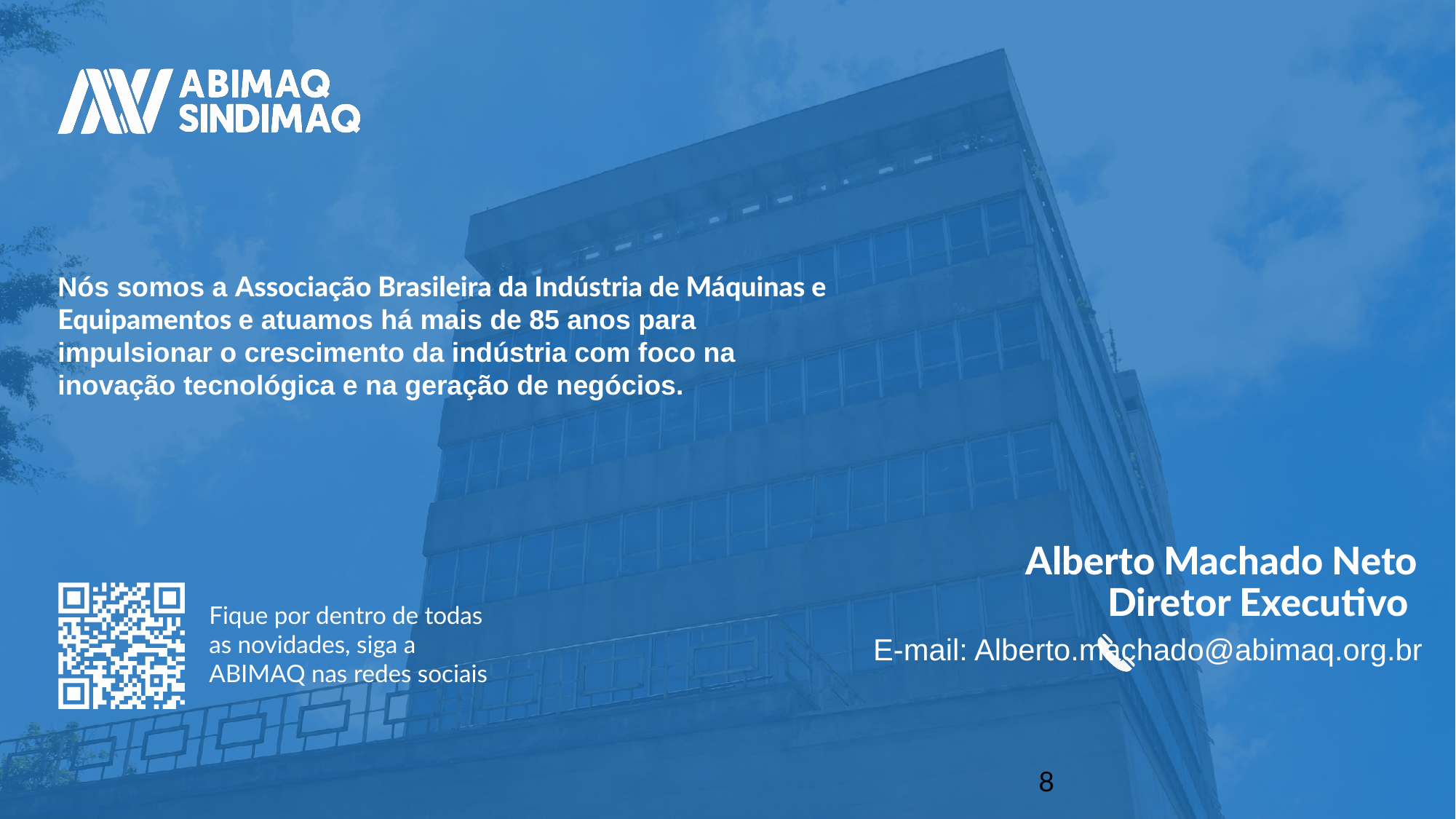

# Alberto Machado Neto Diretor Executivo
E-mail: Alberto.machado@abimaq.org.br
8